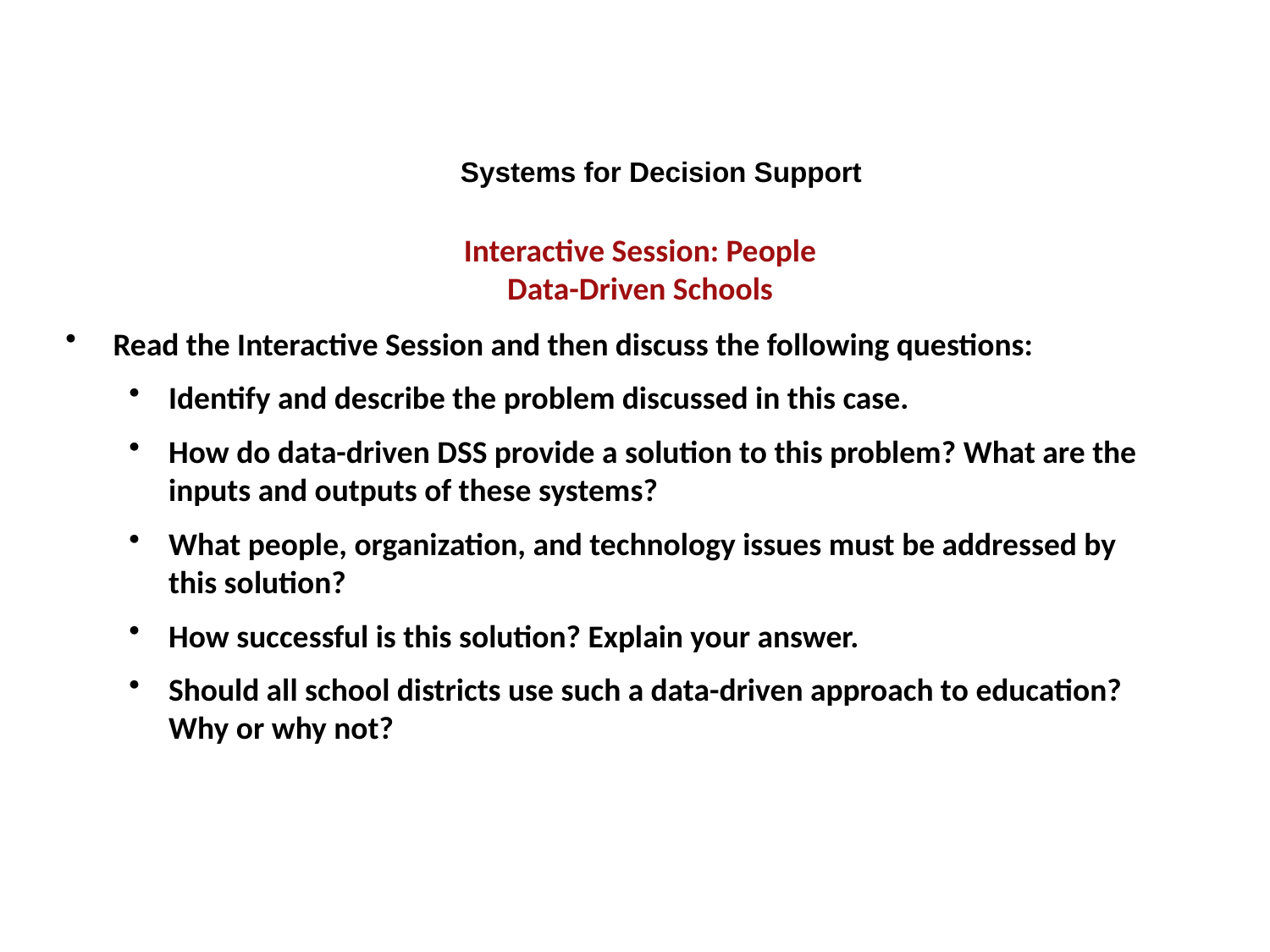

Systems for Decision Support
Interactive Session: People
Data-Driven Schools

Read the Interactive Session and then discuss the following questions:
Identify and describe the problem discussed in this case.
How do data-driven DSS provide a solution to this problem? What are the inputs and outputs of these systems?
What people, organization, and technology issues must be addressed by this solution?
How successful is this solution? Explain your answer.
Should all school districts use such a data-driven approach to education? Why or why not?